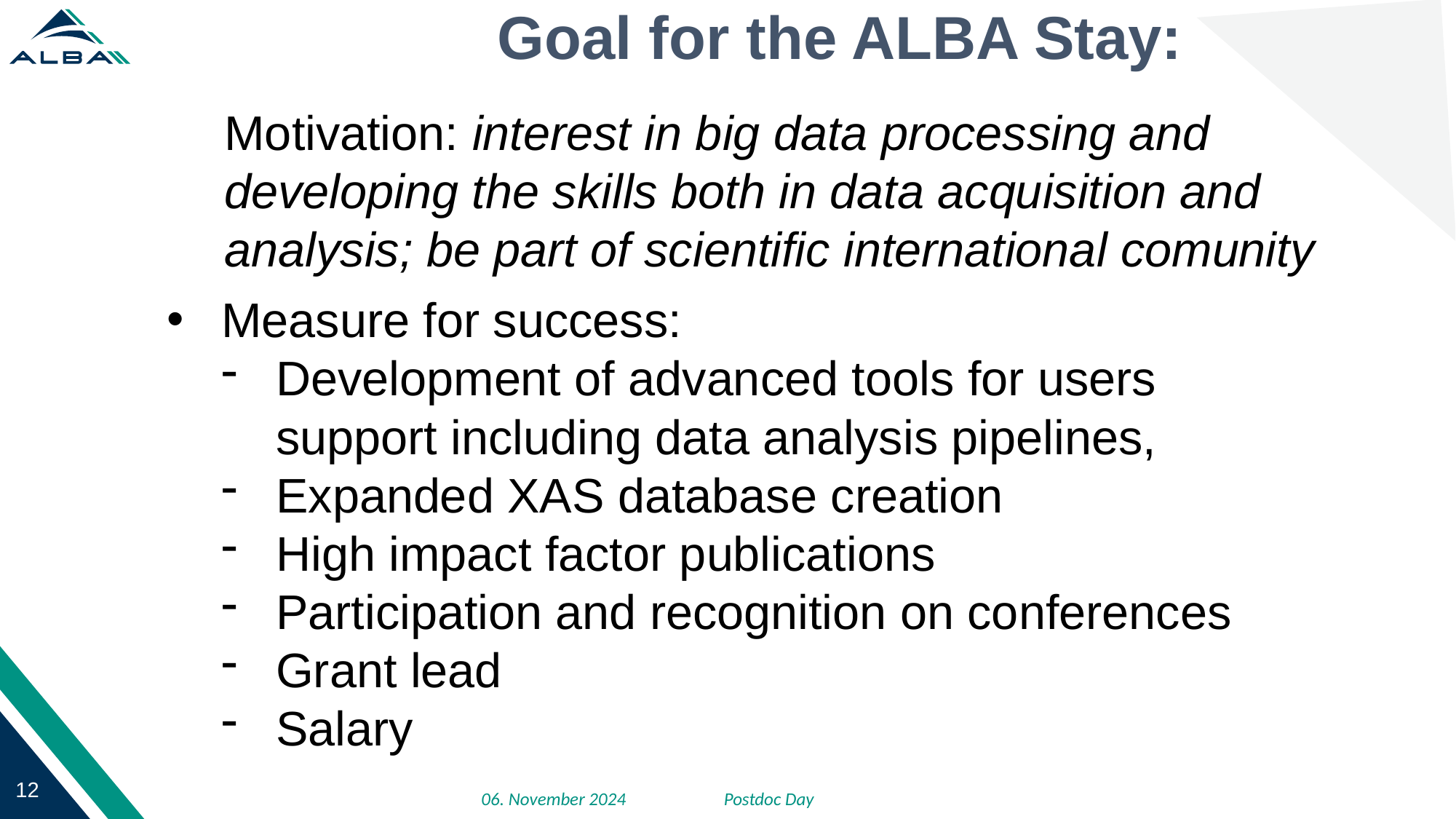

# Goal for the ALBA Stay:
Motivation: interest in big data processing and developing the skills both in data acquisition and analysis; be part of scientific international comunity
Measure for success:
Development of advanced tools for users support including data analysis pipelines,
Expanded XAS database creation
High impact factor publications
Participation and recognition on conferences
Grant lead
Salary

12
06. November 2024
Postdoc Day